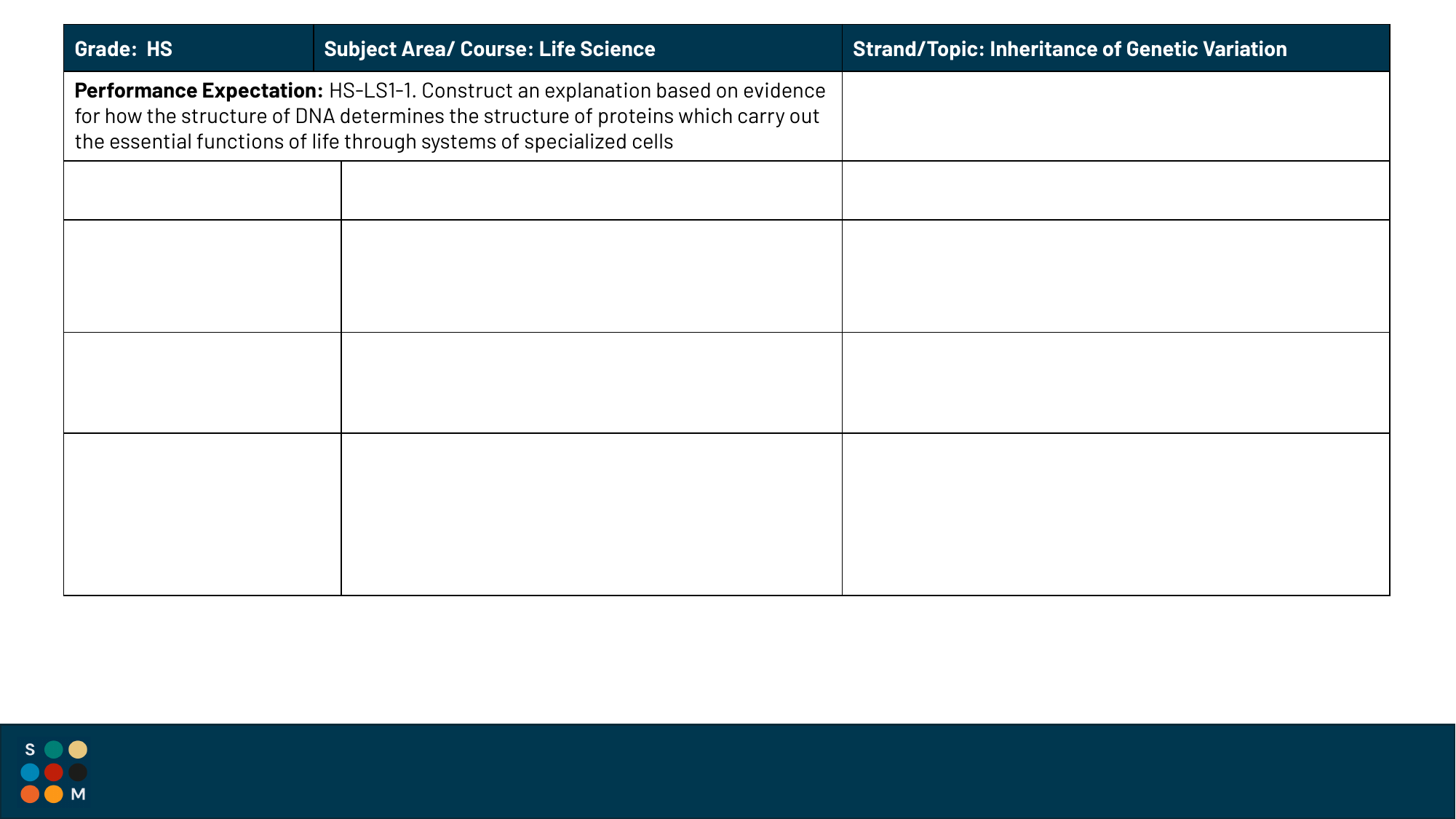

| Grade: HS | Subject Area/ Course: Life Science |  | Strand/Topic: Inheritance of Genetic Variation |
| --- | --- | --- | --- |
| Performance Expectation: HS-LS1-1. Construct an explanation based on evidence for how the structure of DNA determines the structure of proteins which carry out the essential functions of life through systems of specialized cells |  |  |  |
|  |  |  |  |
|  |  |  |  |
|  |  |  |  |
|  |  |  |  |